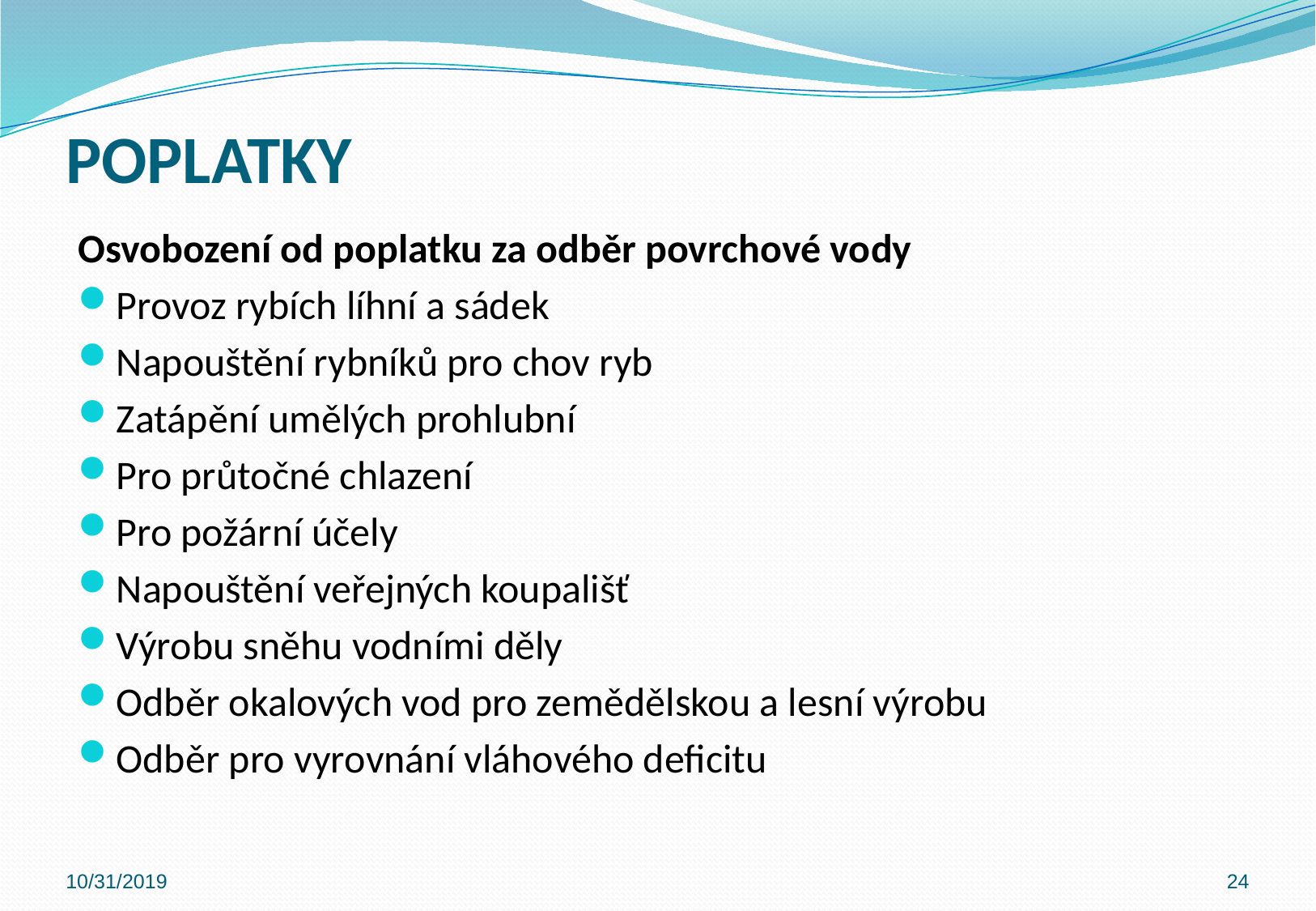

# POPLATKY
Osvobození od poplatku za odběr povrchové vody
Provoz rybích líhní a sádek
Napouštění rybníků pro chov ryb
Zatápění umělých prohlubní
Pro průtočné chlazení
Pro požární účely
Napouštění veřejných koupališť
Výrobu sněhu vodními děly
Odběr okalových vod pro zemědělskou a lesní výrobu
Odběr pro vyrovnání vláhového deficitu
10/31/2019
24